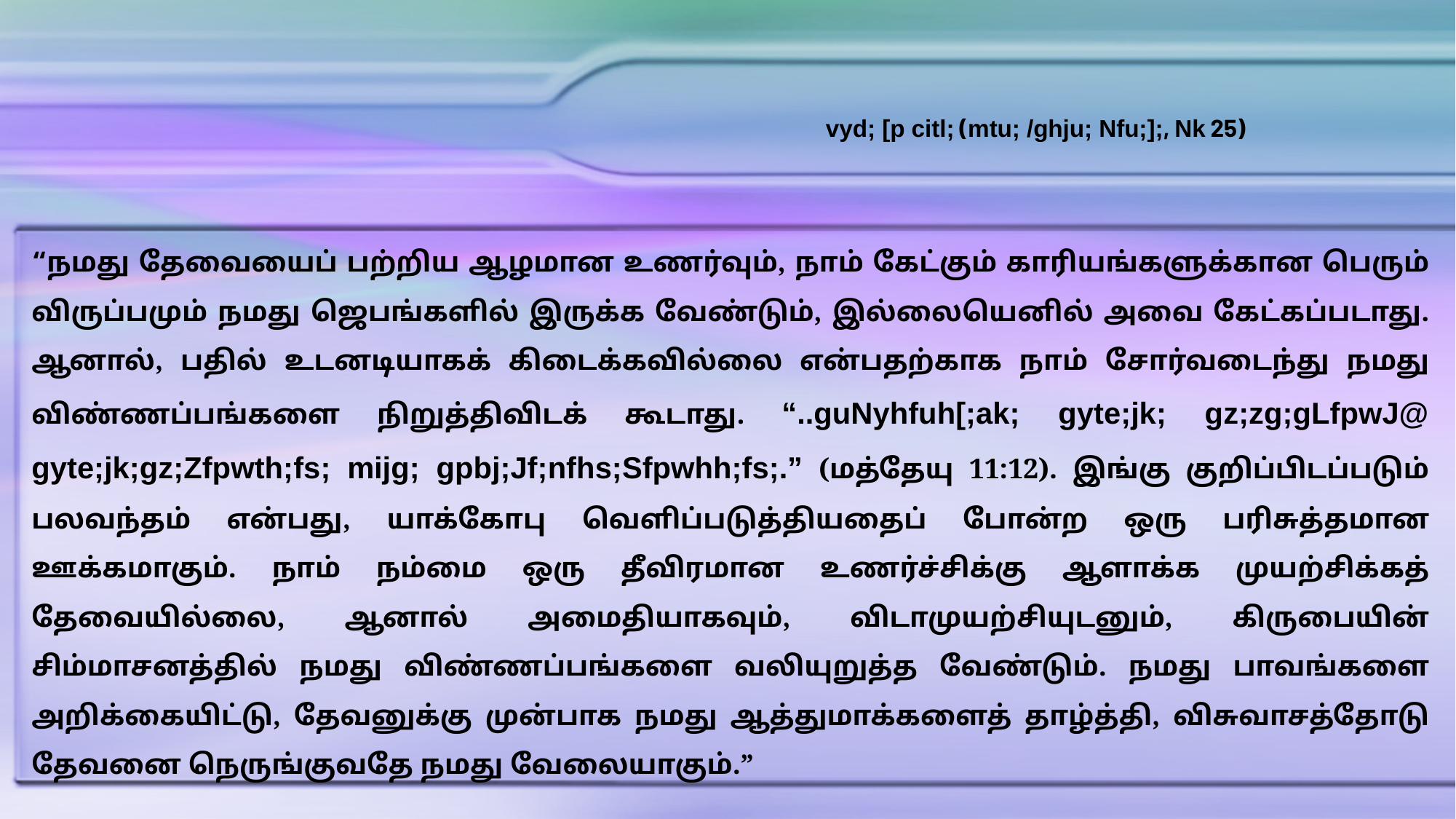

vyd; [p citl; (mtu; /ghju; Nfu;];, Nk 25)
“நமது தேவையைப் பற்றிய ஆழமான உணர்வும், நாம் கேட்கும் காரியங்களுக்கான பெரும் விருப்பமும் நமது ஜெபங்களில் இருக்க வேண்டும், இல்லையெனில் அவை கேட்கப்படாது. ஆனால், பதில் உடனடியாகக் கிடைக்கவில்லை என்பதற்காக நாம் சோர்வடைந்து நமது விண்ணப்பங்களை நிறுத்திவிடக் கூடாது. “..guNyhfuh[;ak; gyte;jk; gz;zg;gLfpwJ@ gyte;jk;gz;Zfpwth;fs; mijg; gpbj;Jf;nfhs;Sfpwhh;fs;.” (மத்தேயு 11:12). இங்கு குறிப்பிடப்படும் பலவந்தம் என்பது, யாக்கோபு வெளிப்படுத்தியதைப் போன்ற ஒரு பரிசுத்தமான ஊக்கமாகும். நாம் நம்மை ஒரு தீவிரமான உணர்ச்சிக்கு ஆளாக்க முயற்சிக்கத் தேவையில்லை, ஆனால் அமைதியாகவும், விடாமுயற்சியுடனும், கிருபையின் சிம்மாசனத்தில் நமது விண்ணப்பங்களை வலியுறுத்த வேண்டும். நமது பாவங்களை அறிக்கையிட்டு, தேவனுக்கு முன்பாக நமது ஆத்துமாக்களைத் தாழ்த்தி, விசுவாசத்தோடு தேவனை நெருங்குவதே நமது வேலையாகும்.”